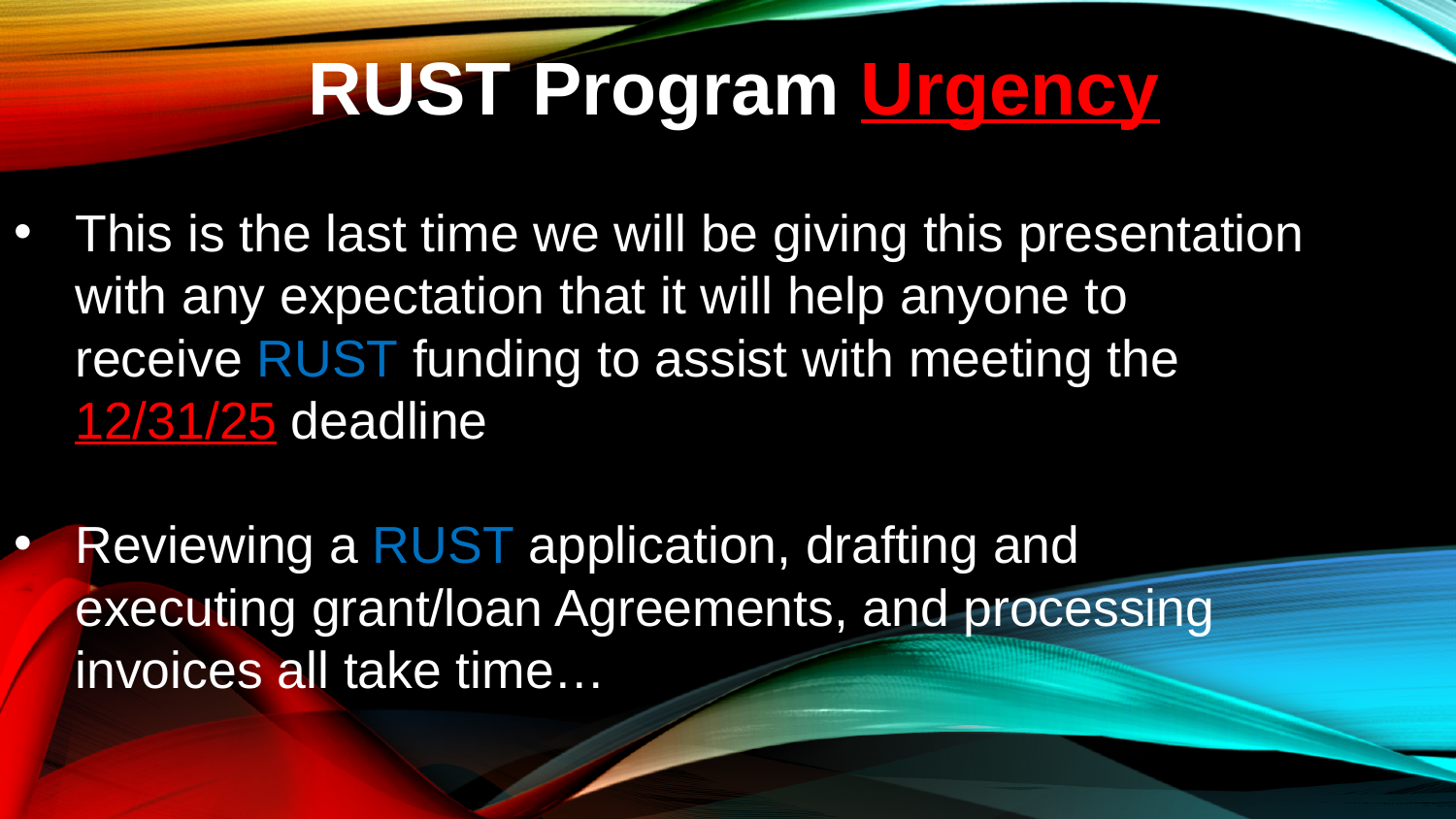

RUST Program Urgency

This is the last time we will be giving this presentation with any expectation that it will help anyone to receive RUST funding to assist with meeting the 12/31/25 deadline
Reviewing a RUST application, drafting and executing grant/loan Agreements, and processing invoices all take time…